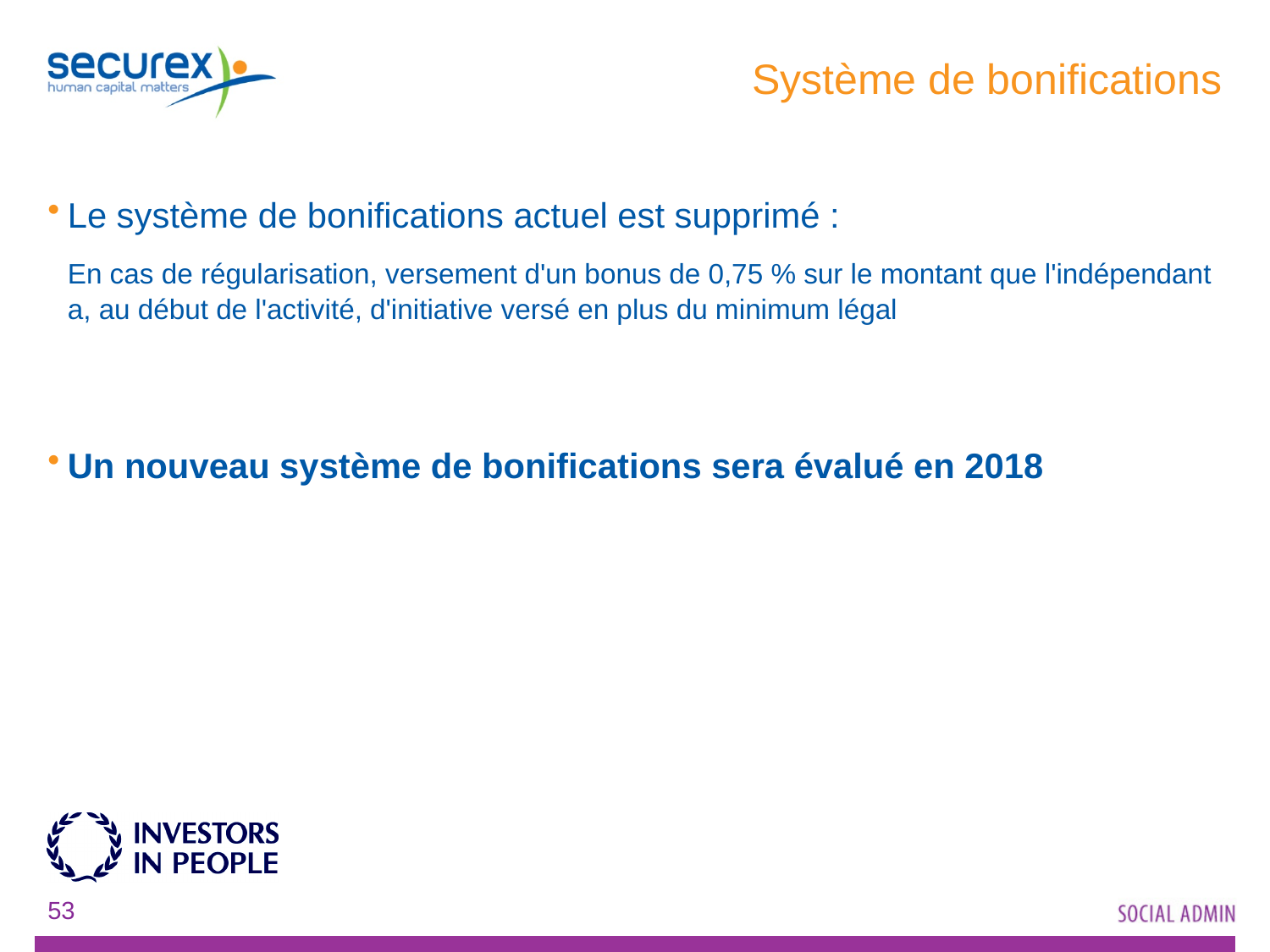

# Système de bonifications
Le système de bonifications actuel est supprimé :
	En cas de régularisation, versement d'un bonus de 0,75 % sur le montant que l'indépendant a, au début de l'activité, d'initiative versé en plus du minimum légal

Un nouveau système de bonifications sera évalué en 2018
53